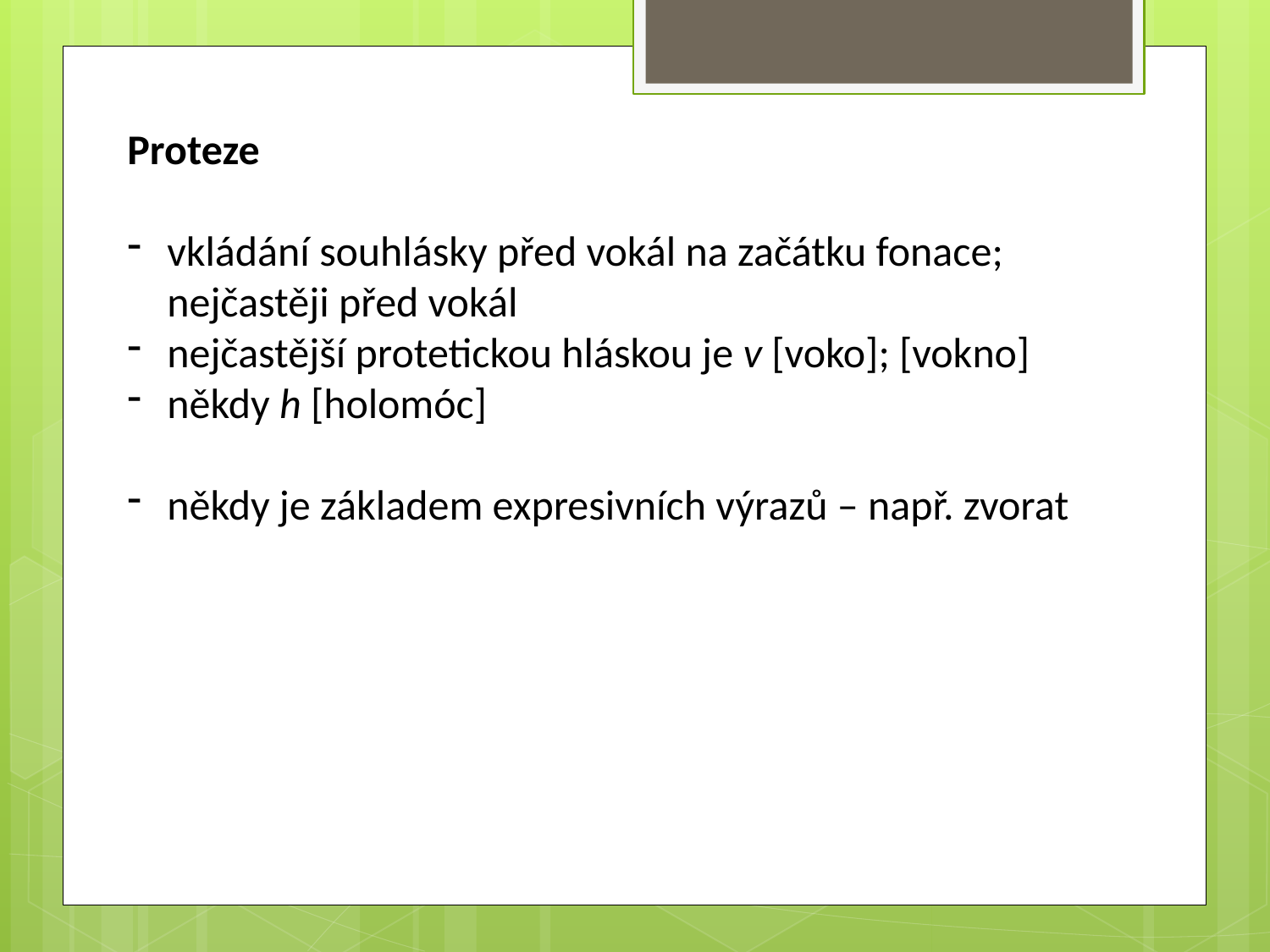

Proteze

vkládání souhlásky před vokál na začátku fonace; nejčastěji před vokál
nejčastější protetickou hláskou je v [voko]; [vokno]
někdy h [holomóc]

někdy je základem expresivních výrazů – např. zvorat